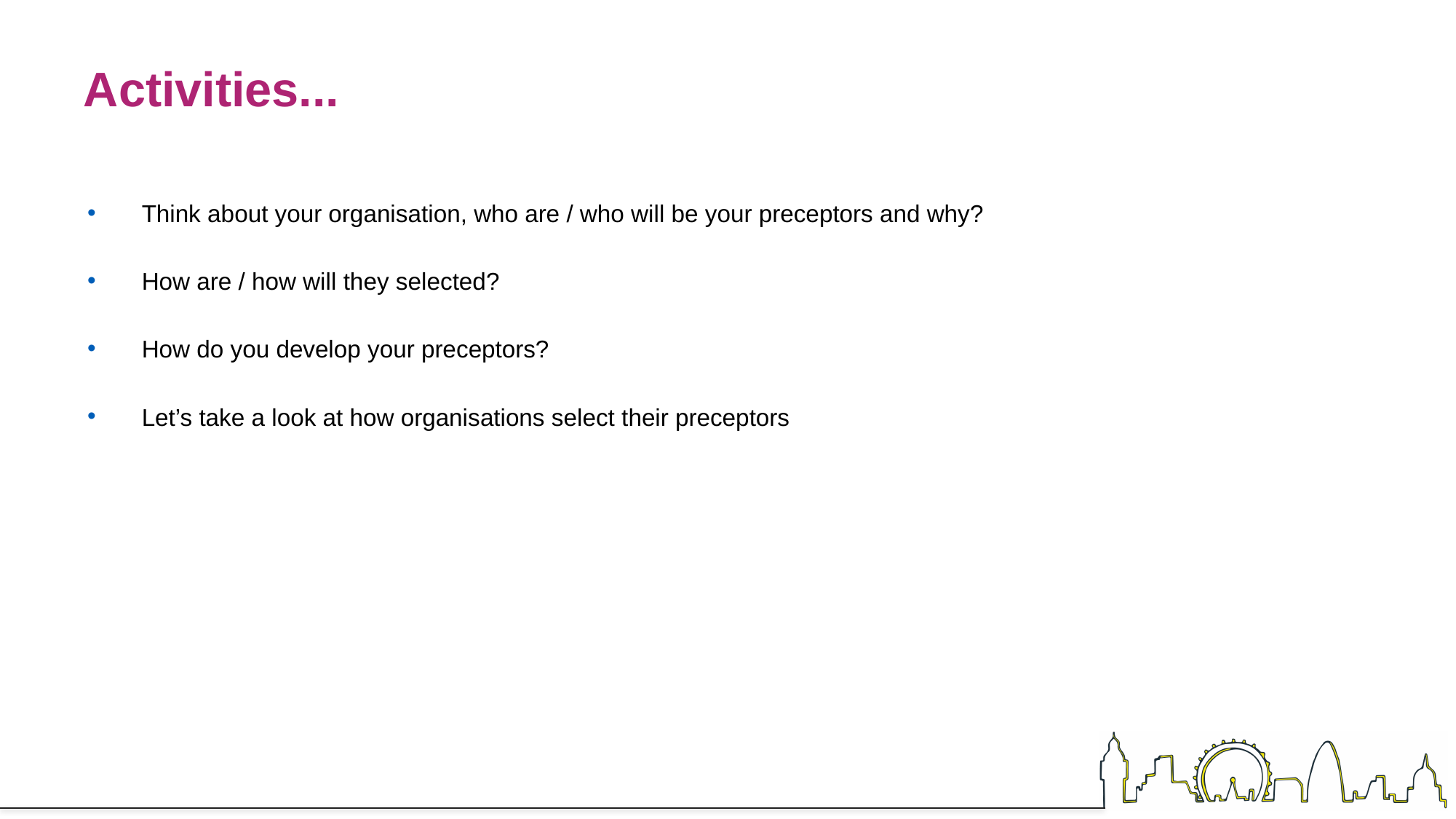

# Activities...
Think about your organisation, who are / who will be your preceptors and why?

How are / how will they selected?

How do you develop your preceptors?

Let’s take a look at how organisations select their preceptors